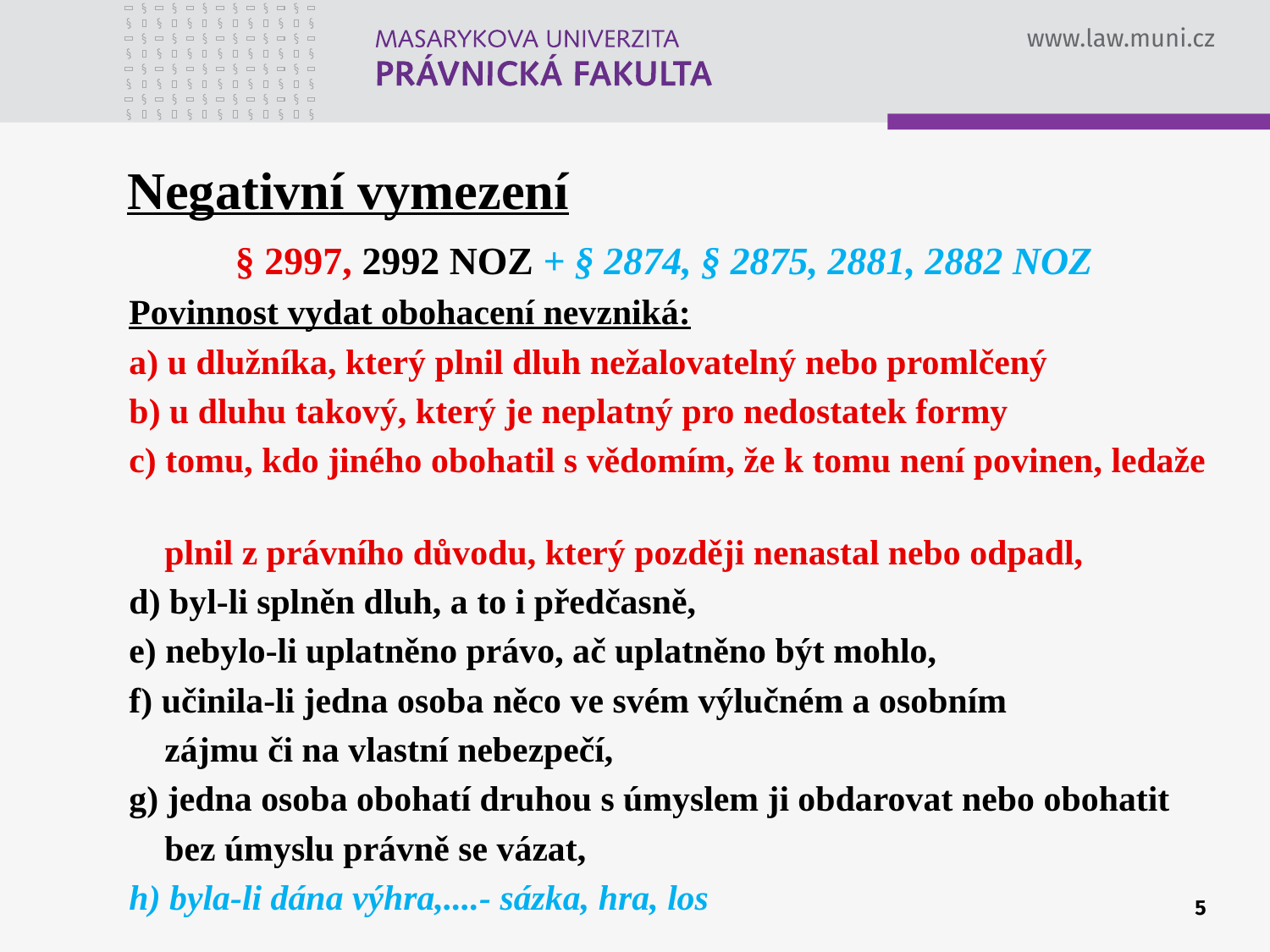

# Negativní vymezení
§ 2997, 2992 NOZ + § 2874, § 2875, 2881, 2882 NOZ
Povinnost vydat obohacení nevzniká:
a) u dlužníka, který plnil dluh nežalovatelný nebo promlčený
b) u dluhu takový, který je neplatný pro nedostatek formy
c) tomu, kdo jiného obohatil s vědomím, že k tomu není povinen, ledaže
    plnil z právního důvodu, který později nenastal nebo odpadl,
d) byl-li splněn dluh, a to i předčasně,
e) nebylo-li uplatněno právo, ač uplatněno být mohlo,
f) učinila-li jedna osoba něco ve svém výlučném a osobním
    zájmu či na vlastní nebezpečí,
g) jedna osoba obohatí druhou s úmyslem ji obdarovat nebo obohatit
    bez úmyslu právně se vázat,
h) byla-li dána výhra,....- sázka, hra, los
5